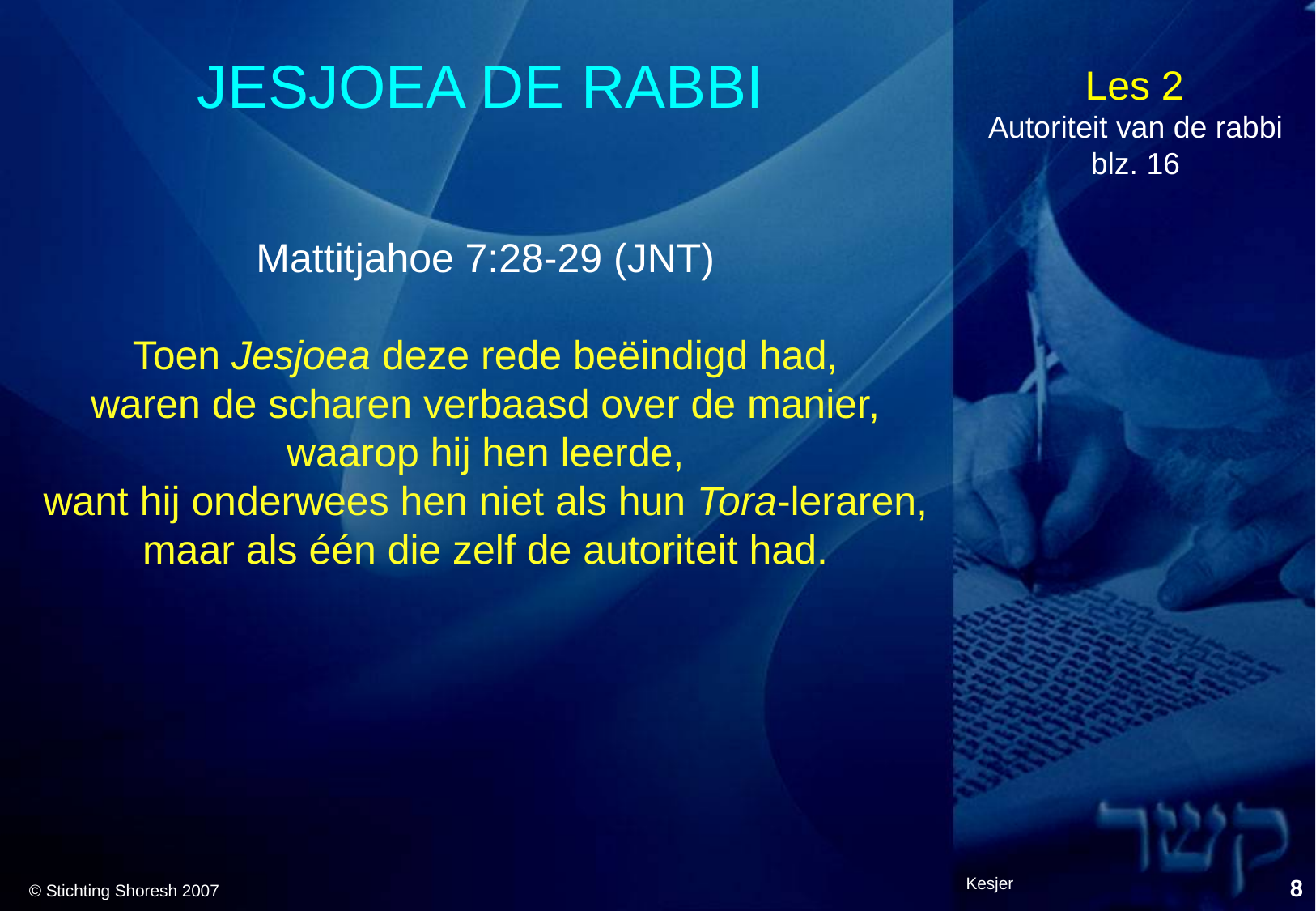

# JESJOEA DE RABBI
Autoriteit van de rabbi
blz. 16
Mattitjahoe 7:28-29 (JNT)

Toen Jesjoea deze rede beëindigd had,
waren de scharen verbaasd over de manier,
waarop hij hen leerde,
want hij onderwees hen niet als hun Tora-leraren,
maar als één die zelf de autoriteit had.
Kesjer

8